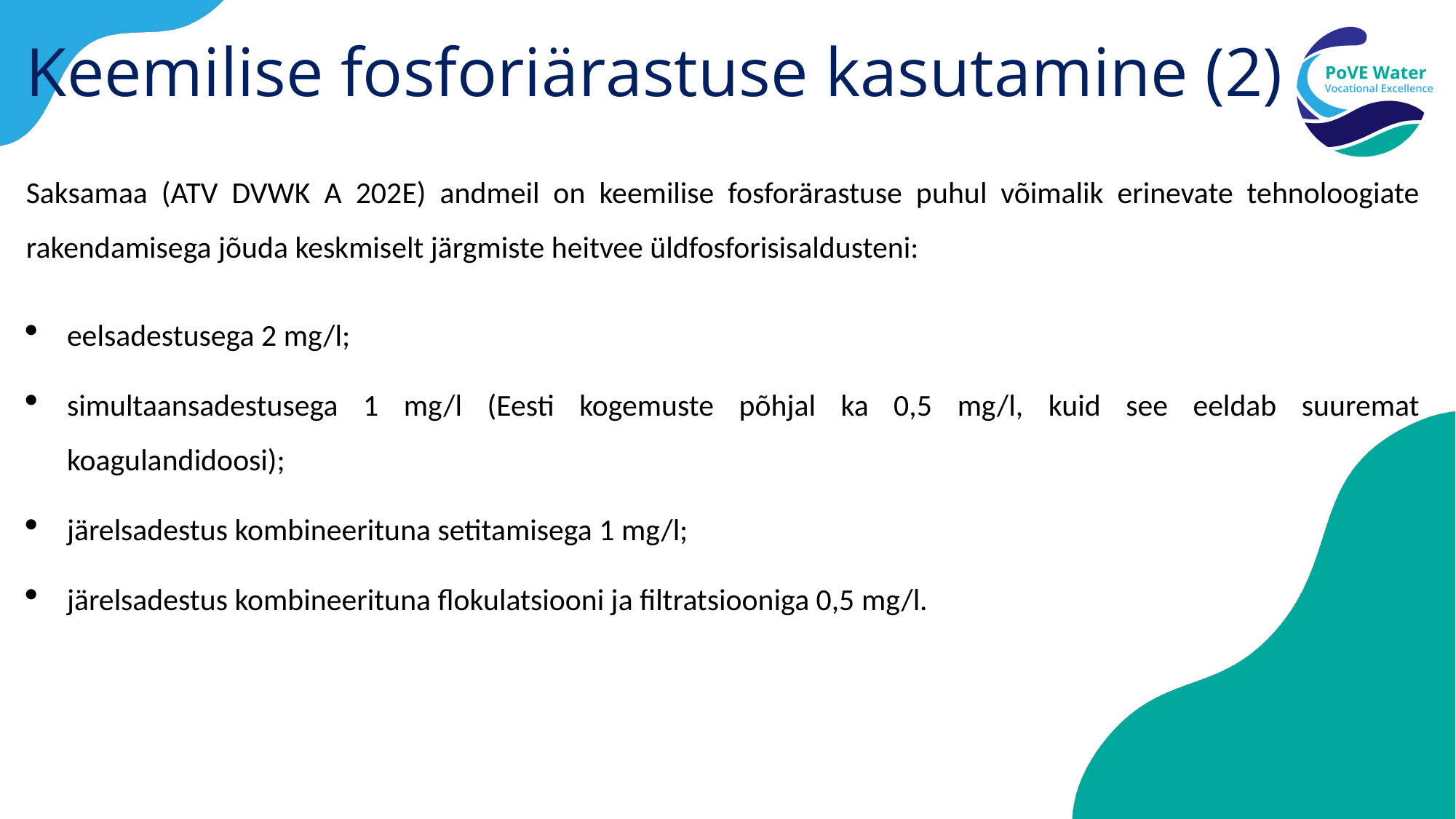

# Keemilise fosforiärastuse kasutamine (2)
Saksamaa (ATV DVWK A 202E) andmeil on keemilise fosforärastuse puhul võimalik erinevate tehnoloogiate rakendamisega jõuda keskmiselt järgmiste heitvee üldfosforisisaldusteni:
eelsadestusega 2 mg/l;
simultaansadestusega 1 mg/l (Eesti kogemuste põhjal ka 0,5 mg/l, kuid see eeldab suuremat koagulandidoosi);
järelsadestus kombineerituna setitamisega 1 mg/l;
järelsadestus kombineerituna flokulatsiooni ja filtratsiooniga 0,5 mg/l.